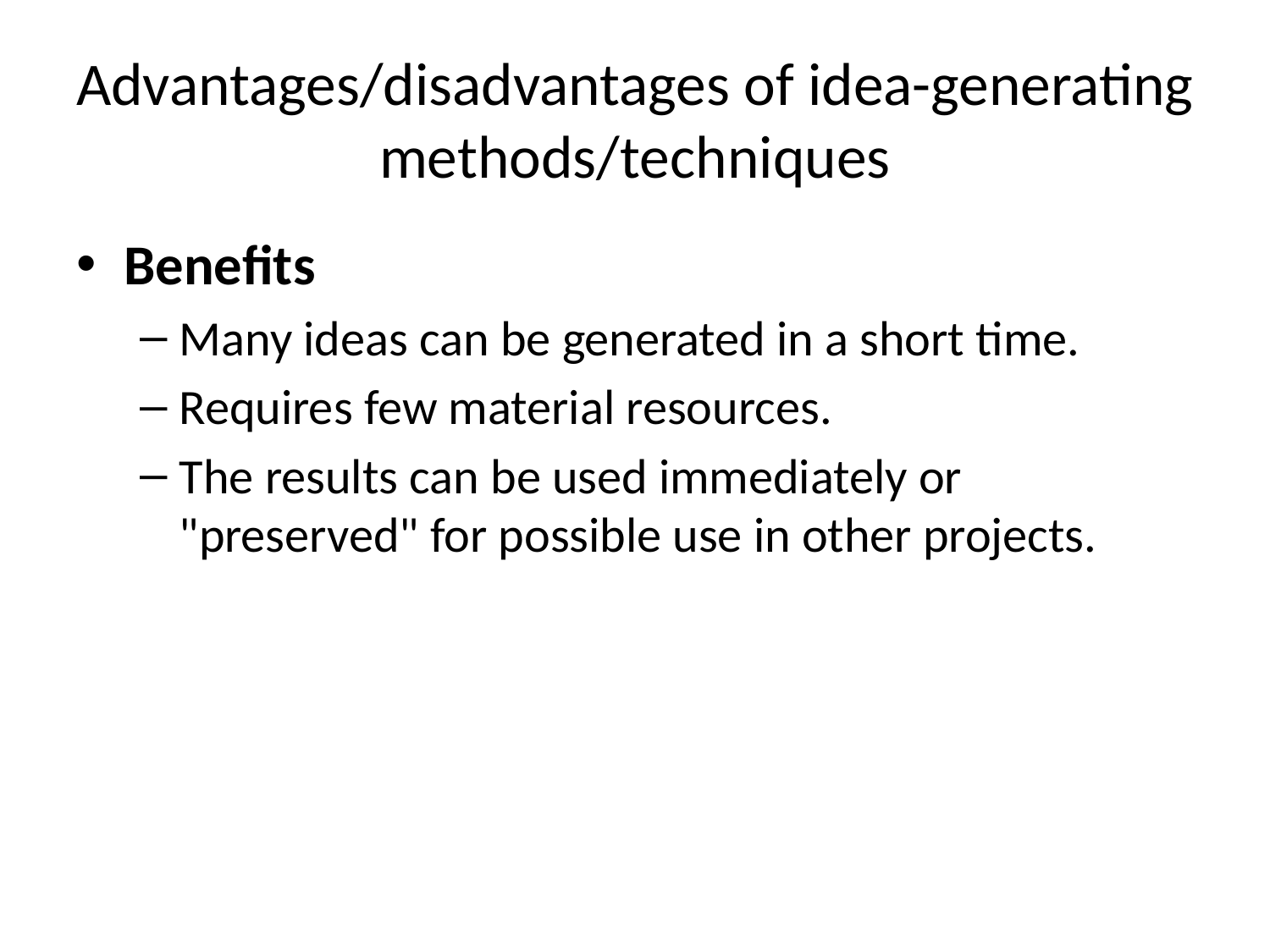

# Advantages/disadvantages of idea-generating methods/techniques
Benefits
Many ideas can be generated in a short time.
Requires few material resources.
The results can be used immediately or "preserved" for possible use in other projects.